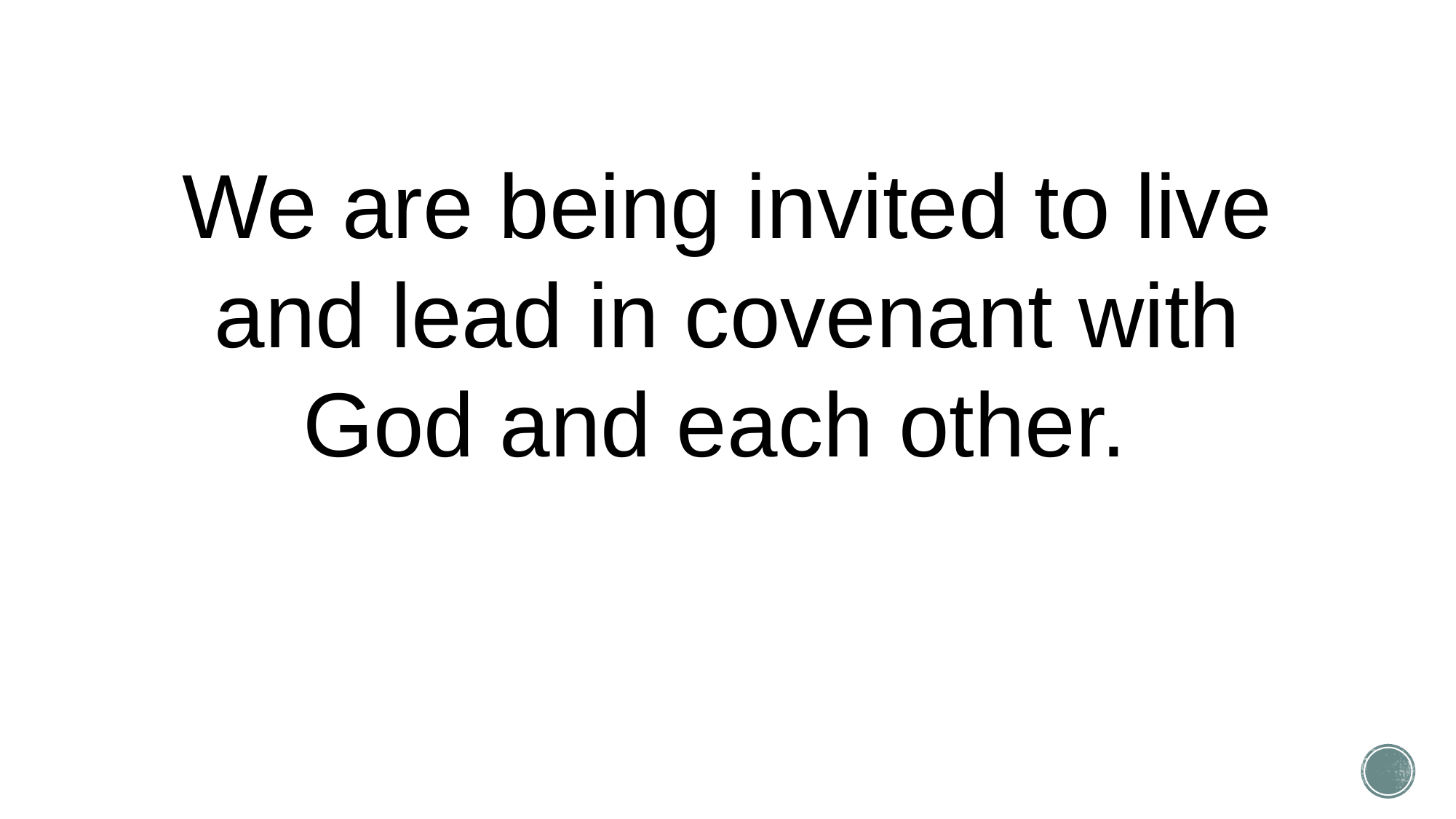

We are being invited to live and lead in covenant with God and each other.